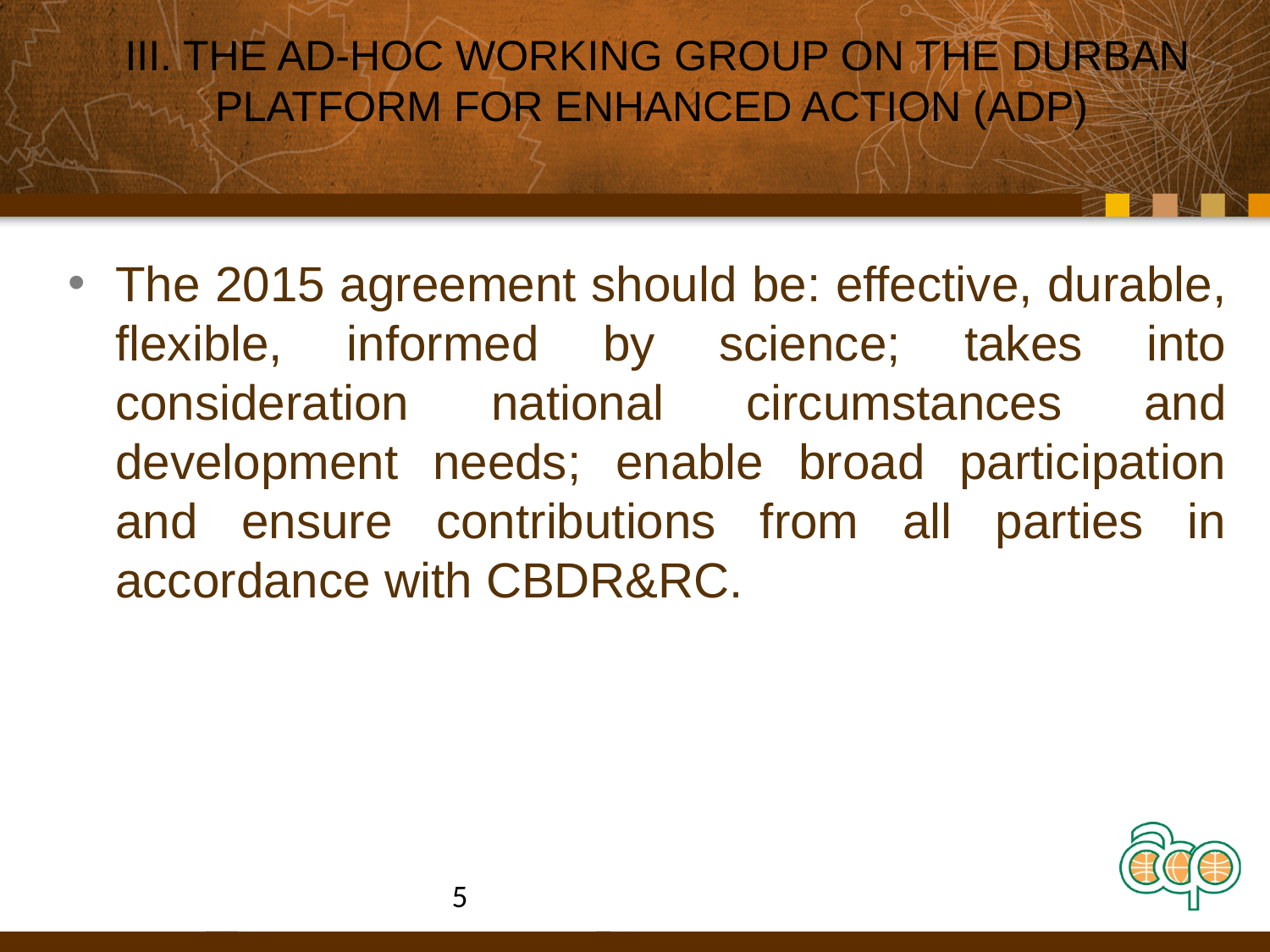

# III. THE AD-HOC WORKING GROUP ON THE DURBAN PLATFORM FOR ENHANCED ACTION (ADP)
The 2015 agreement should be: effective, durable, flexible, informed by science; takes into consideration national circumstances and development needs; enable broad participation and ensure contributions from all parties in accordance with CBDR&RC.
5